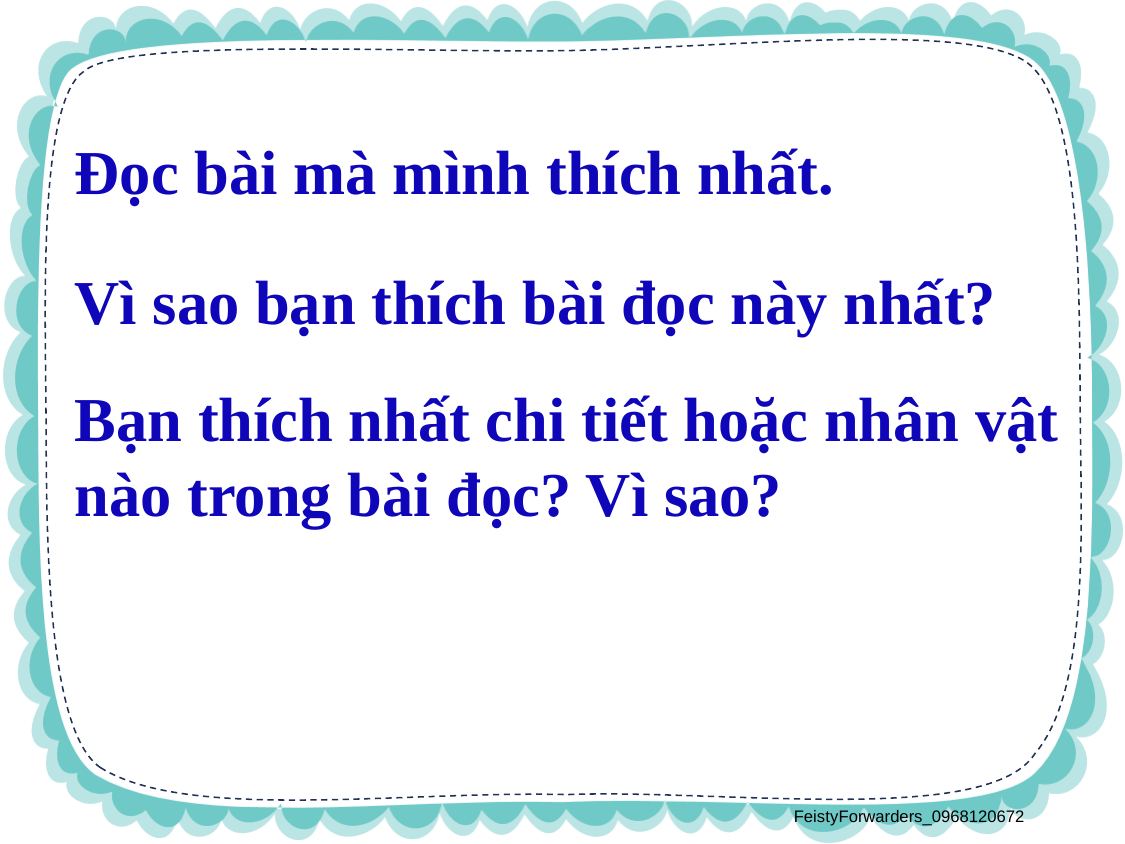

Đọc bài mà mình thích nhất.
Vì sao bạn thích bài đọc này nhất?
Bạn thích nhất chi tiết hoặc nhân vật nào trong bài đọc? Vì sao?